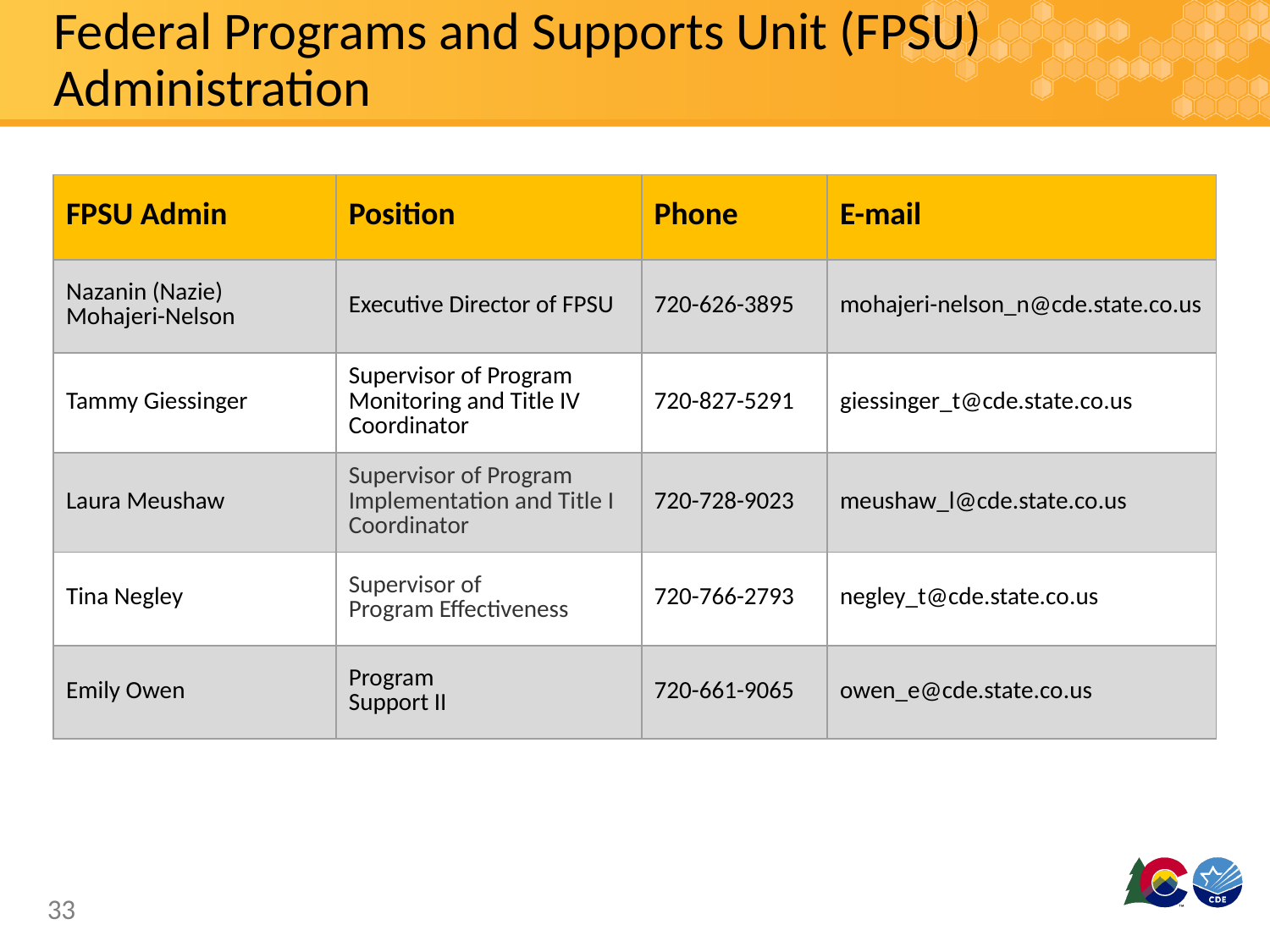

# Federal Programs and Supports Unit (FPSU) Administration
| FPSU Admin | Position | Phone | E-mail |
| --- | --- | --- | --- |
| Nazanin (Nazie) Mohajeri-Nelson | Executive Director of FPSU | 720-626-3895 | mohajeri-nelson\_n@cde.state.co.us |
| Tammy Giessinger | Supervisor of Program Monitoring and Title IV Coordinator | 720-827-5291 | giessinger\_t@cde.state.co.us |
| Laura Meushaw | Supervisor of Program Implementation and Title I Coordinator | 720-728-9023 | meushaw\_l@cde.state.co.us |
| Tina Negley | Supervisor of Program Effectiveness | 720-766-2793 | negley\_t@cde.state.co.us |
| Emily Owen | Program Support II | 720-661-9065 | owen\_e@cde.state.co.us |
33